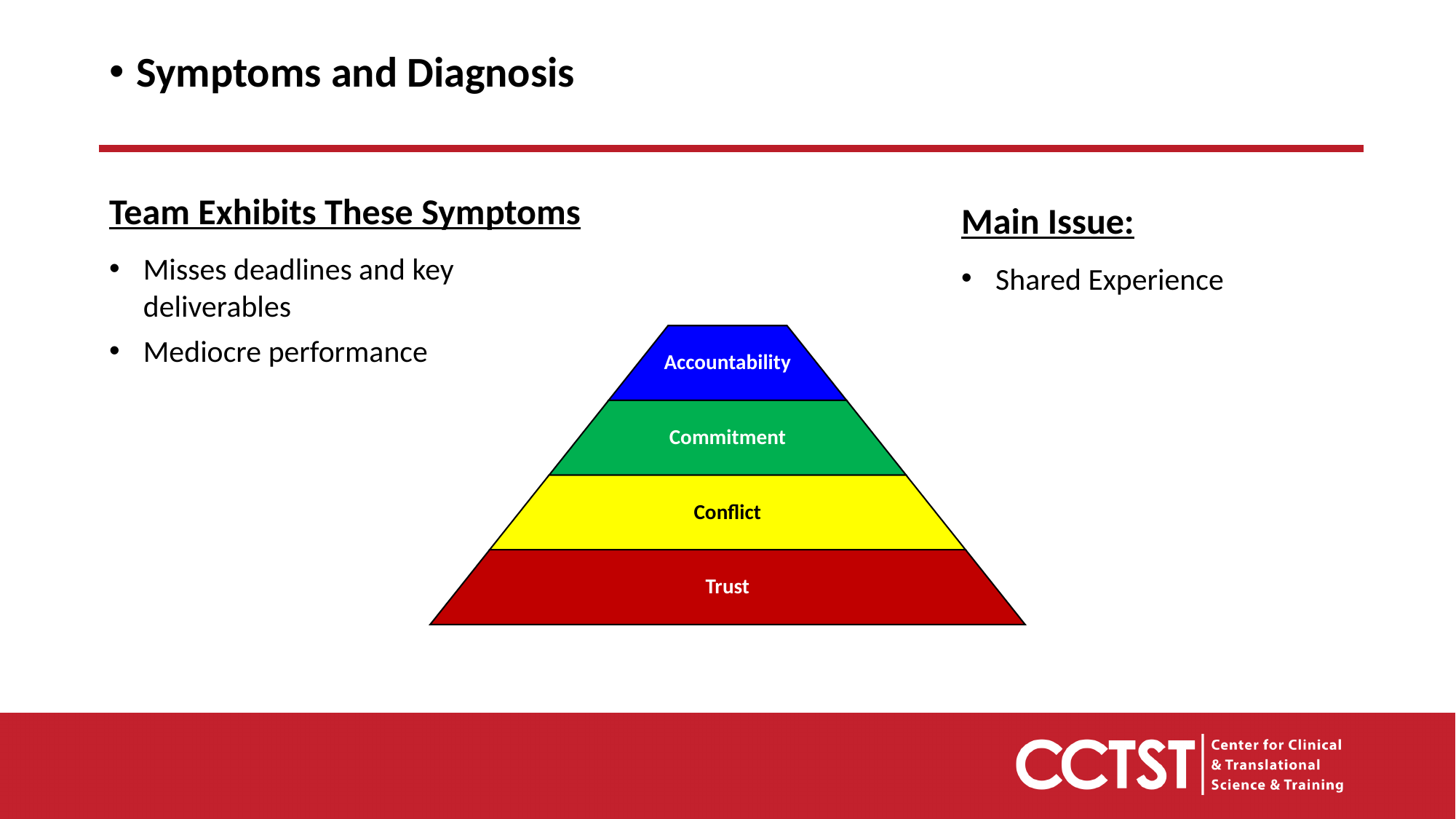

Symptoms and Diagnosis
Team Exhibits These Symptoms
Misses deadlines and key deliverables
Mediocre performance
Main Issue:
Shared Experience

Accountability

Commitment

Conflict

Trust